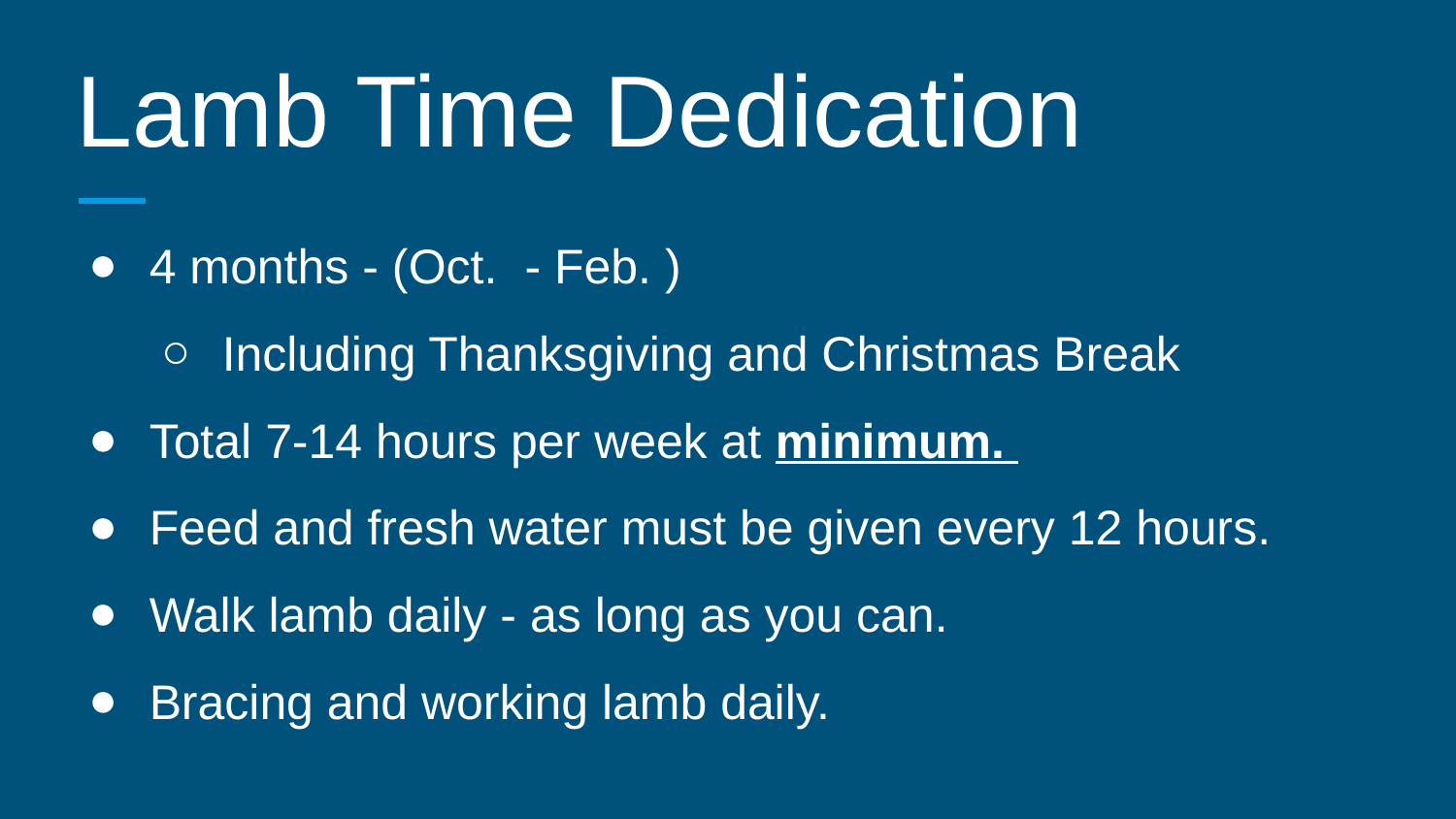

# Lamb Time Dedication

4 months - (Oct.  - Feb. )
Including Thanksgiving and Christmas Break
Total 7-14 hours per week at minimum.
Feed and fresh water must be given every 12 hours.
Walk lamb daily - as long as you can.
Bracing and working lamb daily.